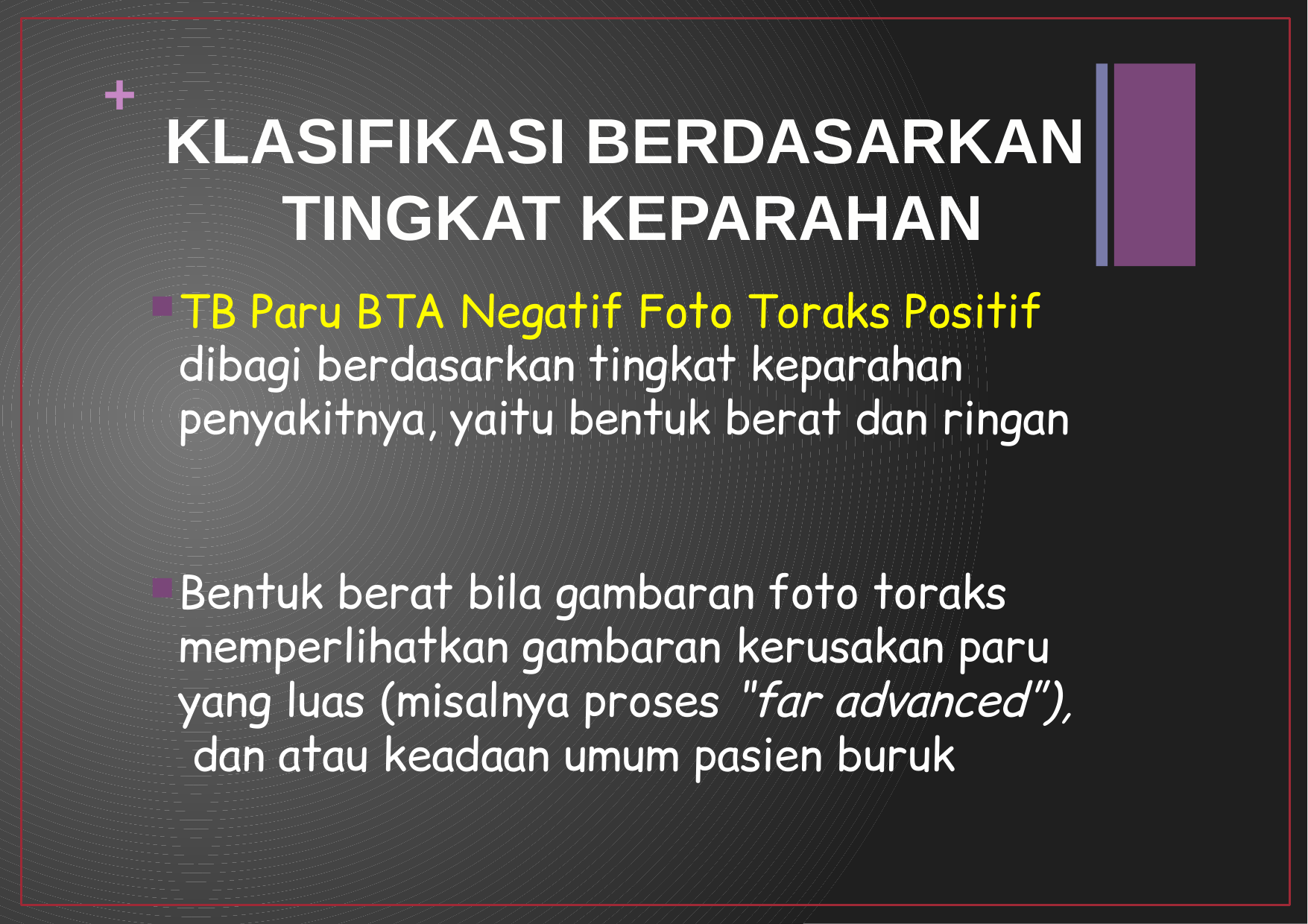

+

# KLASIFIKASI BERDASARKAN  TINGKAT KEPARAHAN
TB Paru BTA Negatif Foto Toraks Positif  dibagi berdasarkan tingkat keparahan  penyakitnya, yaitu bentuk berat dan ringan

Bentuk berat bila gambaran foto toraks  memperlihatkan gambaran kerusakan paru  yang luas (misalnya proses “far advanced”),  dan atau keadaan umum pasien buruk